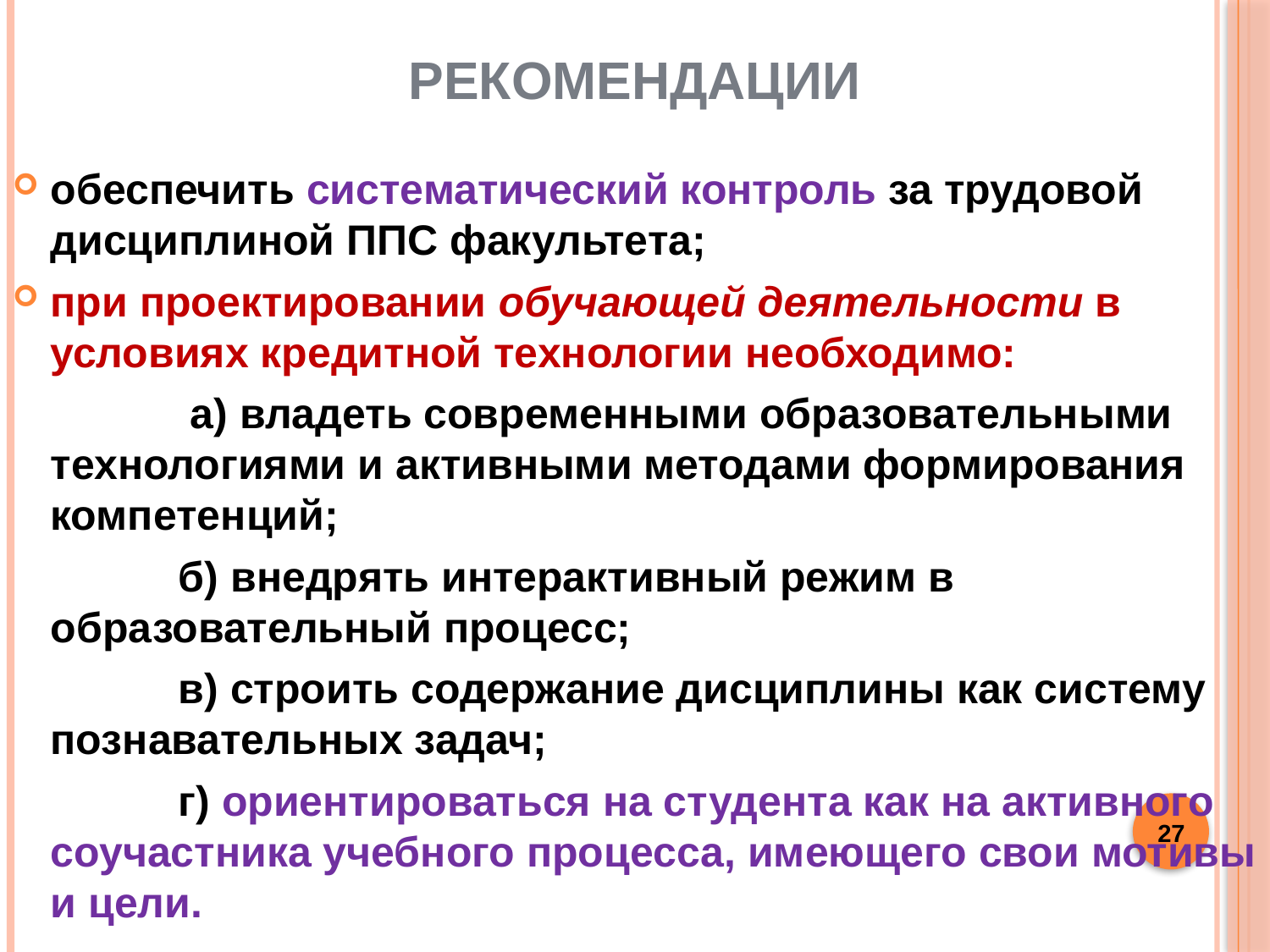

РЕКОМЕНДАЦИИ
обеспечить систематический контроль за трудовой дисциплиной ППС факультета;
при проектировании обучающей деятельности в условиях кредитной технологии необходимо:
               а) владеть современными образовательными технологиями и активными методами формирования компетенций;
              б) внедрять интерактивный режим в образовательный процесс;
              в) строить содержание дисциплины как систему познавательных задач;
              г) ориентироваться на студента как на активного соучастника учебного процесса, имеющего свои мотивы и цели.

27